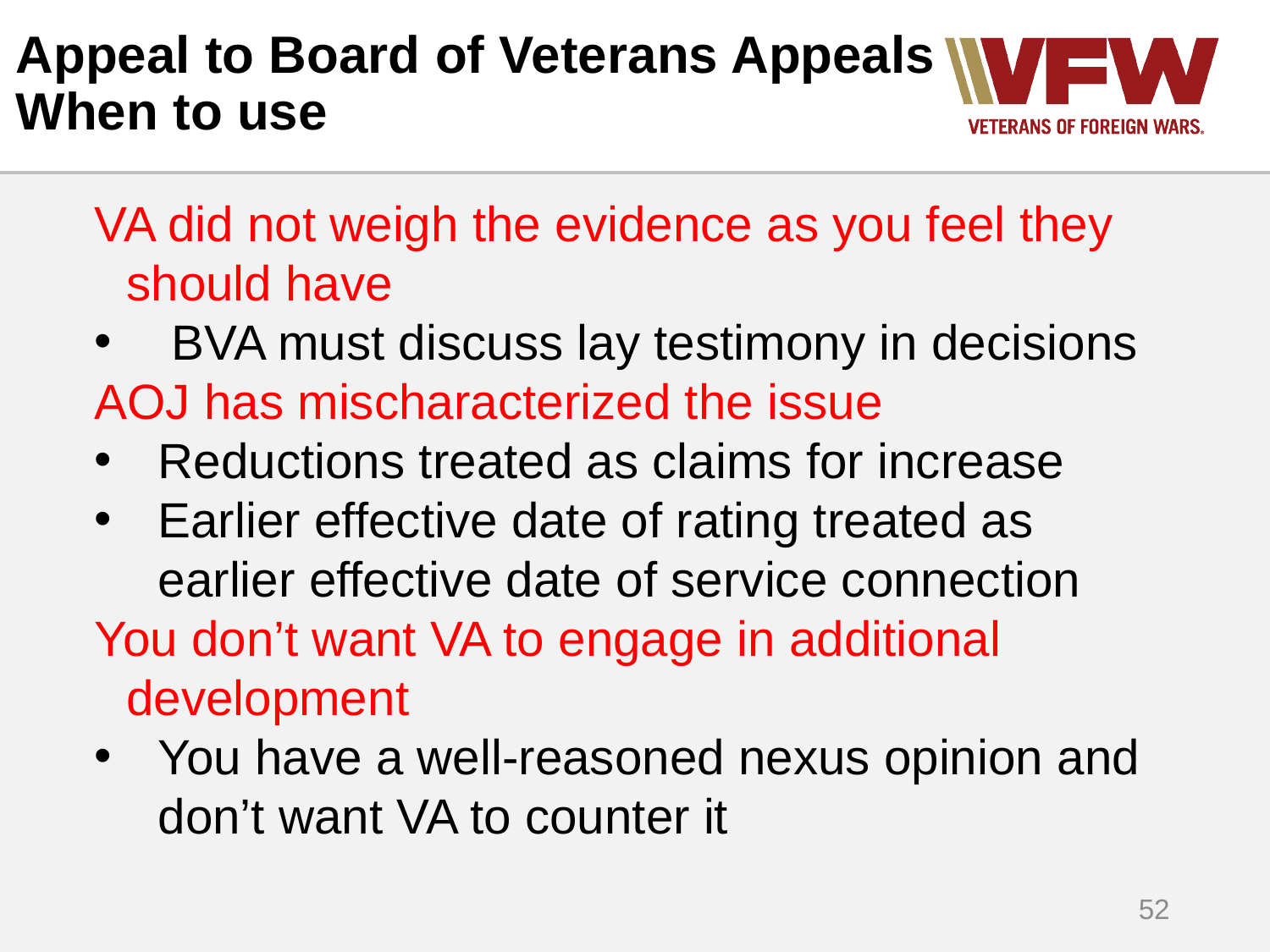

# Appeal to Board of Veterans Appeals When to use
VA did not weigh the evidence as you feel they should have
 BVA must discuss lay testimony in decisions
AOJ has mischaracterized the issue
Reductions treated as claims for increase
Earlier effective date of rating treated as earlier effective date of service connection
You don’t want VA to engage in additional development
You have a well-reasoned nexus opinion and don’t want VA to counter it
52